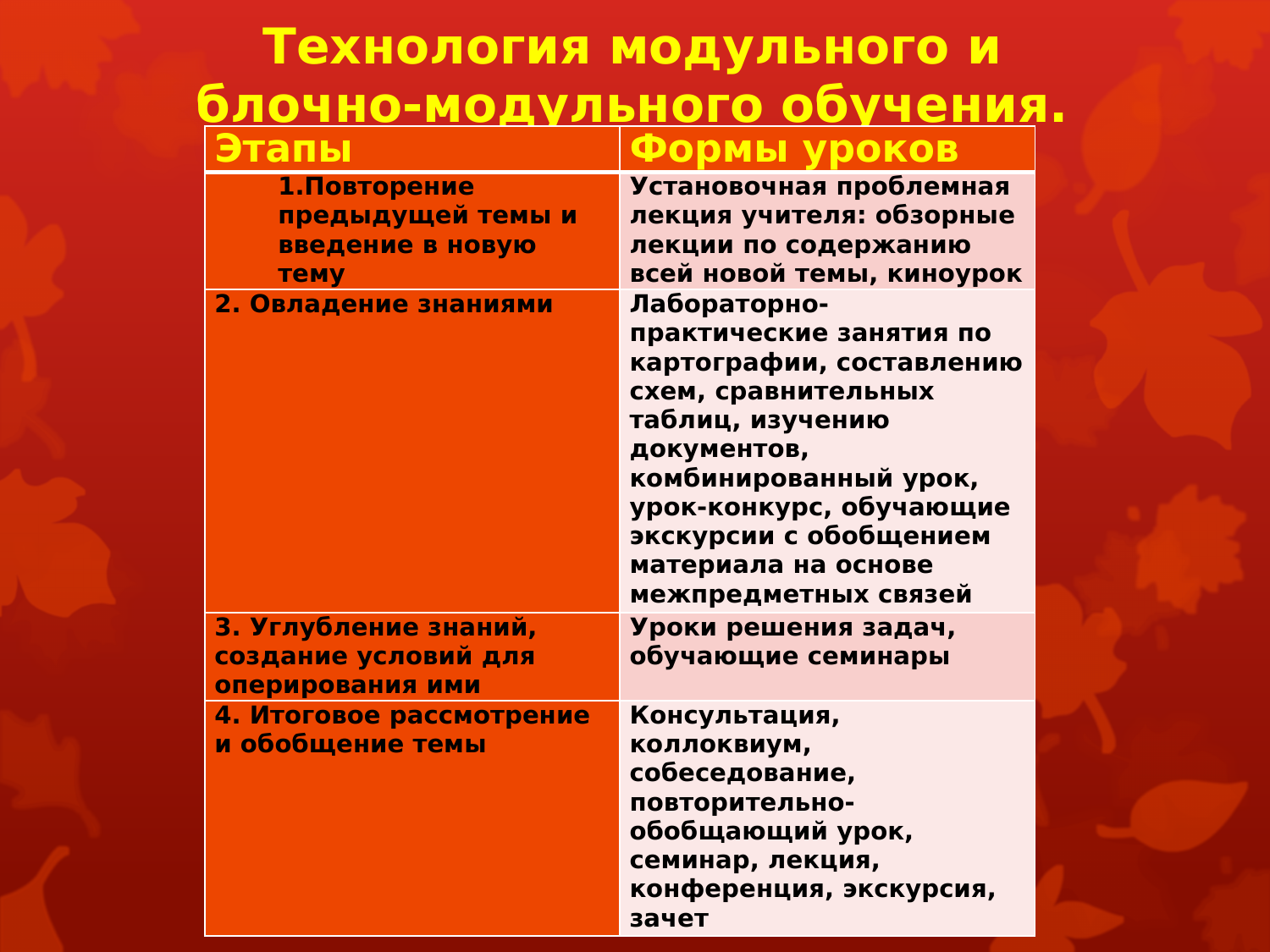

# Технология модульного и блочно-модульного обучения.
| Этапы | Формы уроков |
| --- | --- |
| 1.Повторение предыдущей темы и введение в новую тему | Установочная проблемная лекция учителя: обзорные лекции по содержанию всей новой темы, киноурок |
| 2. Овладение знаниями | Лабораторно-практические занятия по картографии, составлению схем, сравнительных таблиц, изучению документов, комбинированный урок, урок-конкурс, обучающие экскурсии с обобщением материала на основе межпредметных связей |
| 3. Углубление знаний, создание условий для оперирования ими | Уроки решения задач, обучающие семинары |
| 4. Итоговое рассмотрение и обобщение темы | Консультация, коллоквиум, собеседование, повторительно-обобщающий урок, семинар, лекция, конференция, экскурсия, зачет |